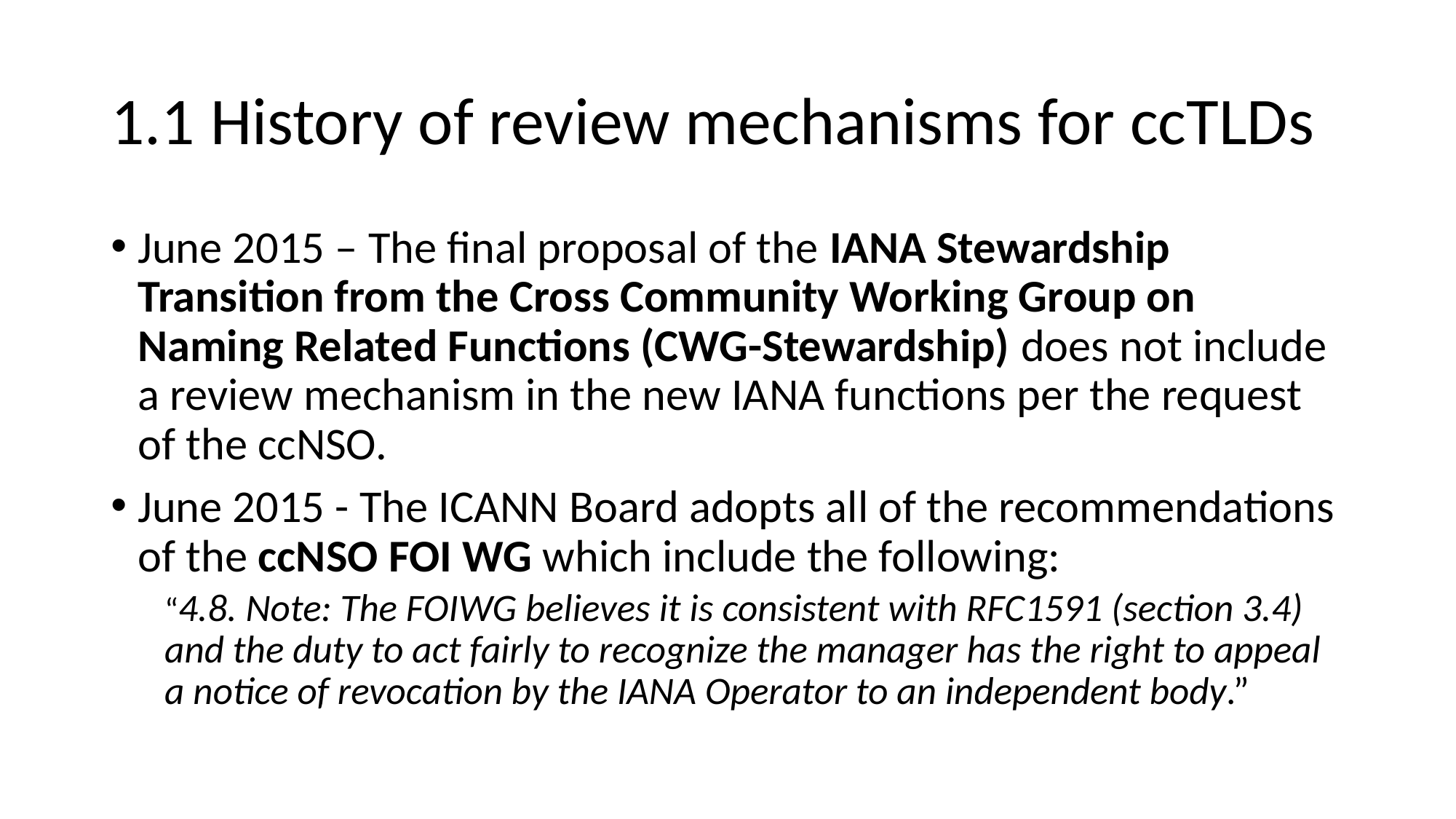

# 1.1 History of review mechanisms for ccTLDs
June 2015 – The final proposal of the IANA Stewardship Transition from the Cross Community Working Group on Naming Related Functions (CWG-Stewardship) does not include a review mechanism in the new IANA functions per the request of the ccNSO.
June 2015 - The ICANN Board adopts all of the recommendations of the ccNSO FOI WG which include the following:
“4.8. Note: The FOIWG believes it is consistent with RFC1591 (section 3.4) and the duty to act fairly to recognize the manager has the right to appeal a notice of revocation by the IANA Operator to an independent body.”